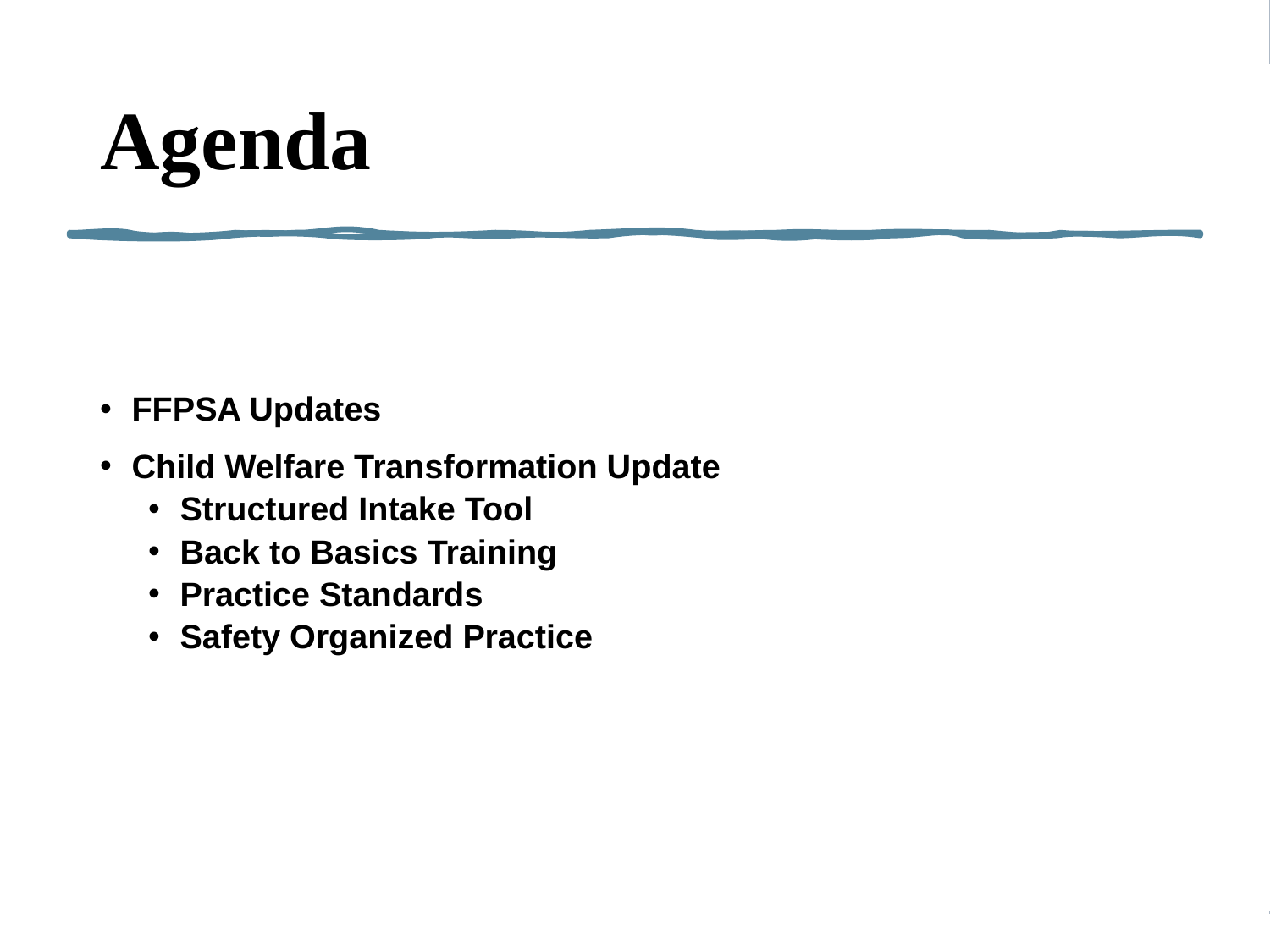

# Agenda

FFPSA Updates
Child Welfare Transformation Update
Structured Intake Tool
Back to Basics Training
Practice Standards
Safety Organized Practice